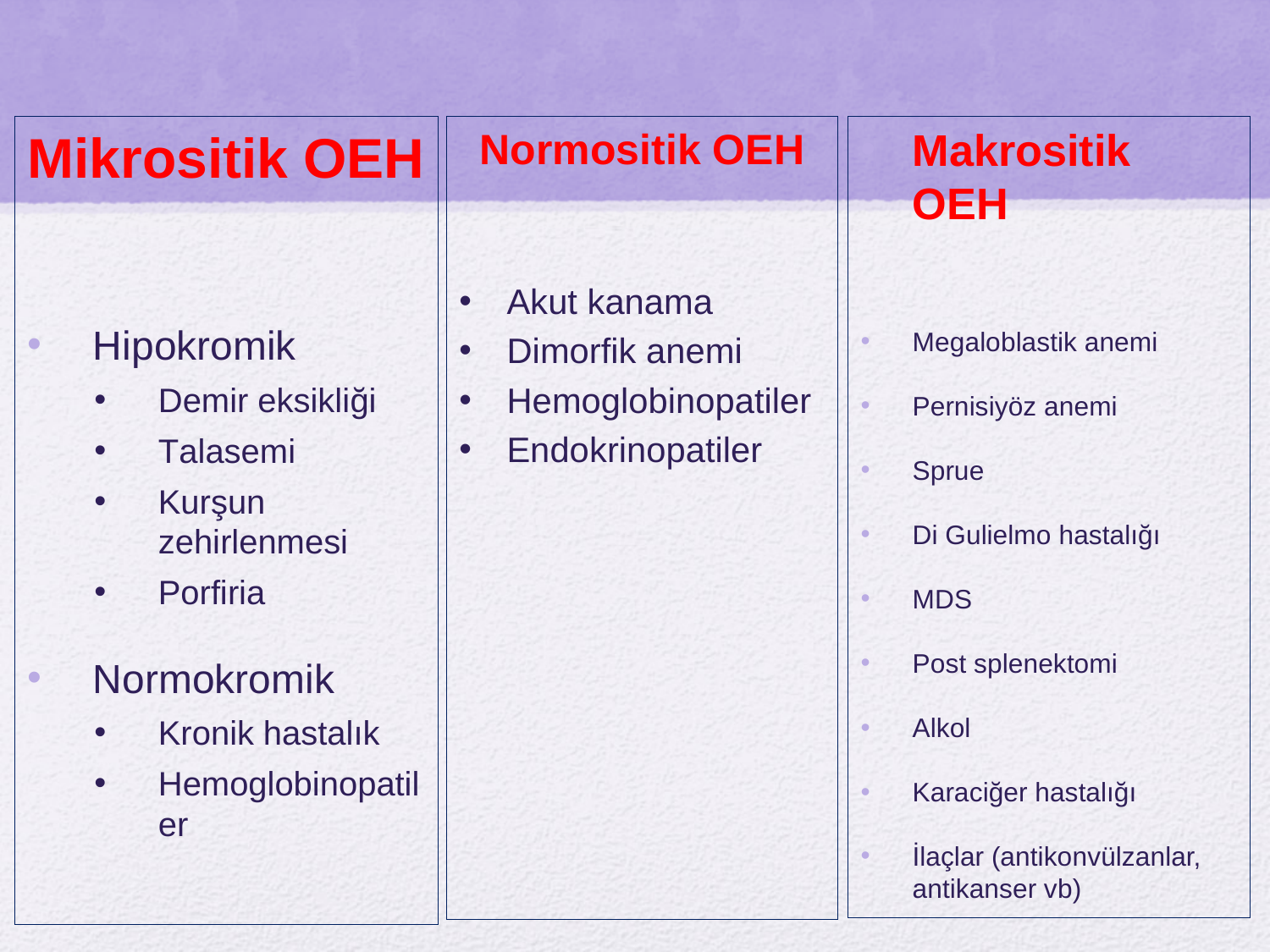

Mikrositik OEH

Hipokromik
Demir eksikliği
Talasemi
Kurşun zehirlenmesi
Porfiria
Normokromik
Kronik hastalık
Hemoglobinopatiler

Normositik OEH

Akut kanama
Dimorfik anemi
Hemoglobinopatiler
Endokrinopatiler

Makrositik OEH

Megaloblastik anemi
Pernisiyöz anemi
Sprue
Di Gulielmo hastalığı
MDS
Post splenektomi
Alkol
Karaciğer hastalığı
İlaçlar (antikonvülzanlar, antikanser vb)